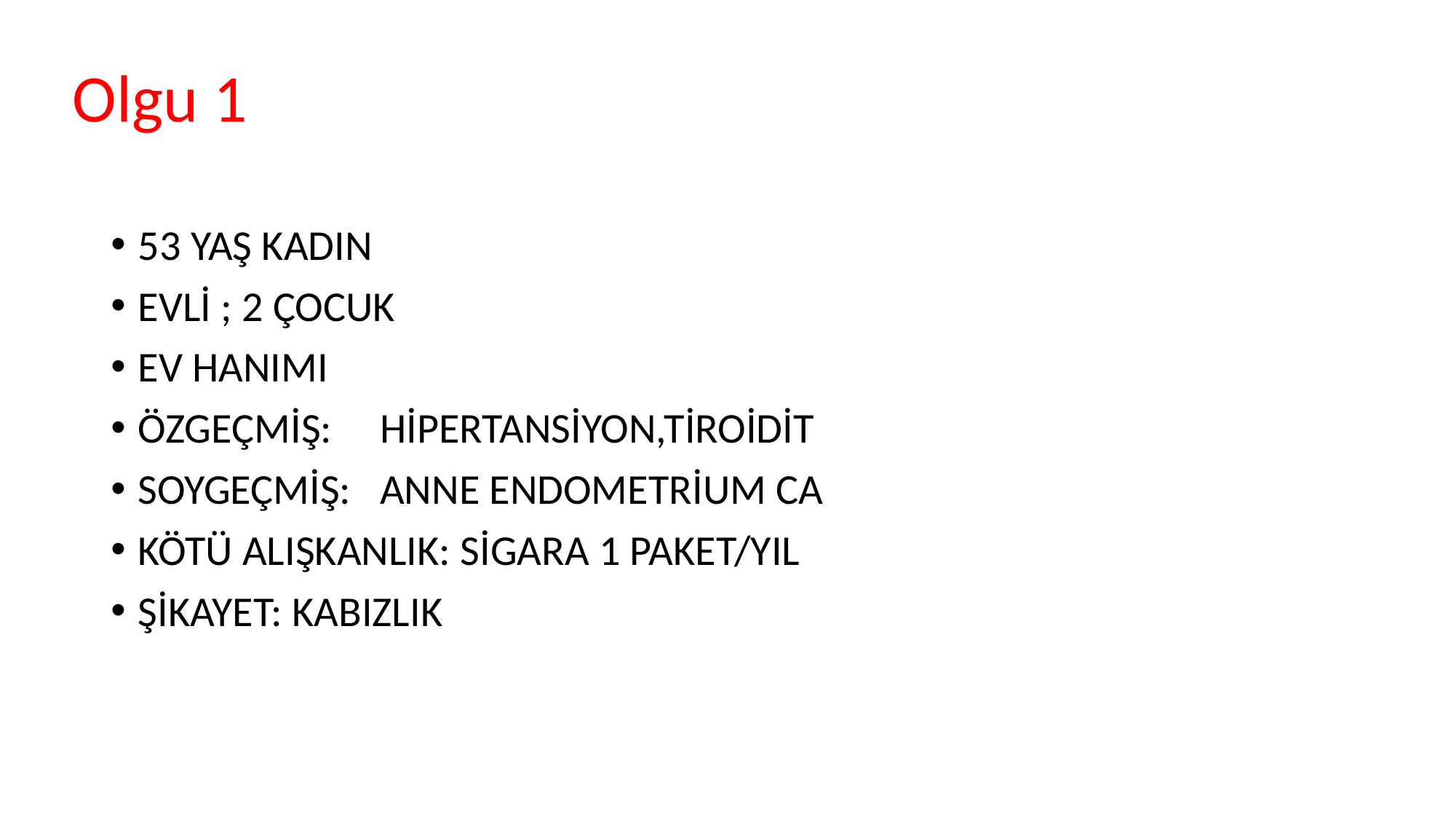

# Olgu 1
53 YAŞ KADIN
EVLİ ; 2 ÇOCUK
EV HANIMI
ÖZGEÇMİŞ:     HİPERTANSİYON,TİROİDİT
SOYGEÇMİŞ:   ANNE ENDOMETRİUM CA
KÖTÜ ALIŞKANLIK: SİGARA 1 PAKET/YIL
ŞİKAYET: KABIZLIK